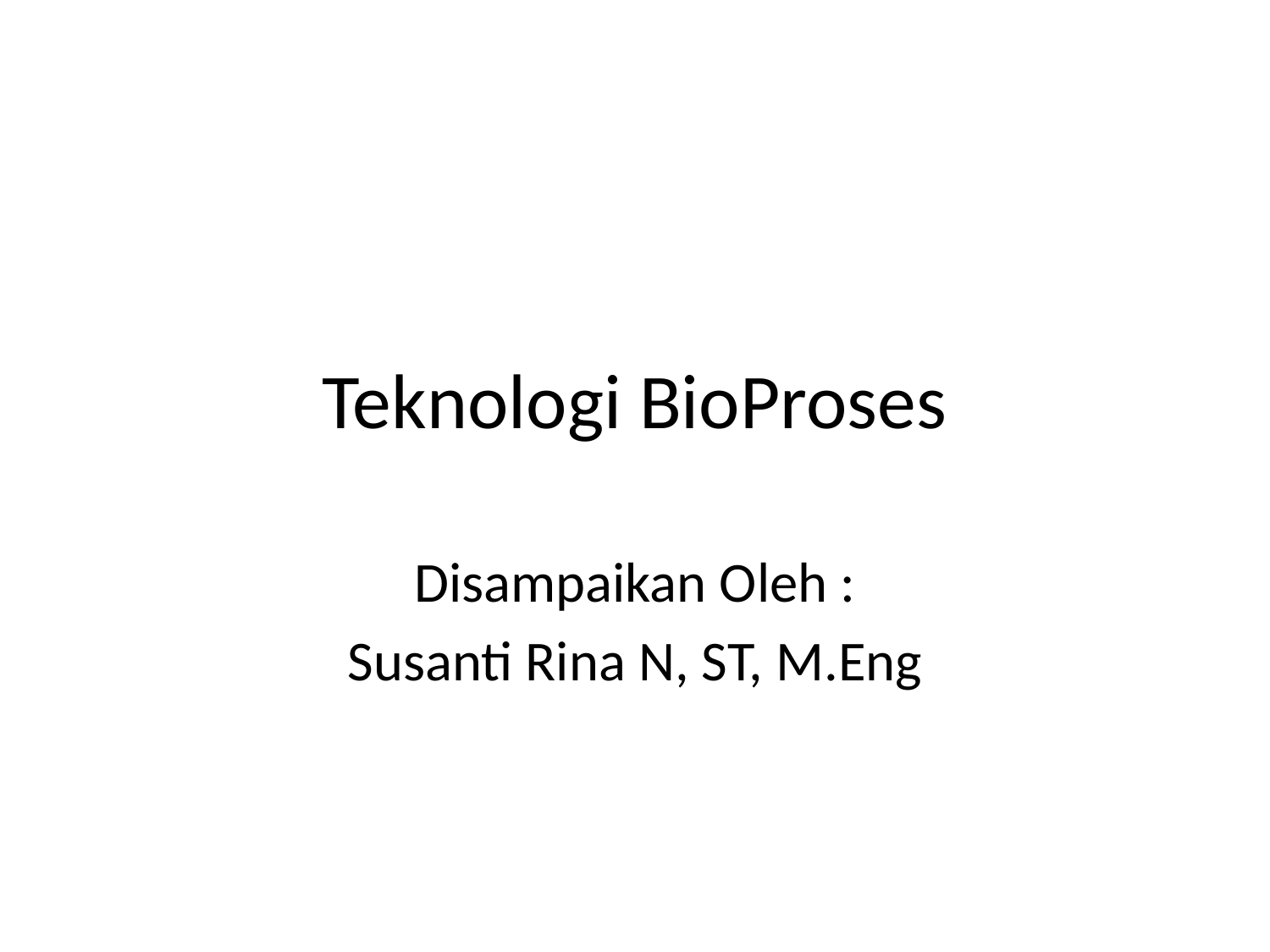

# Teknologi BioProses
Disampaikan Oleh :
Susanti Rina N, ST, M.Eng